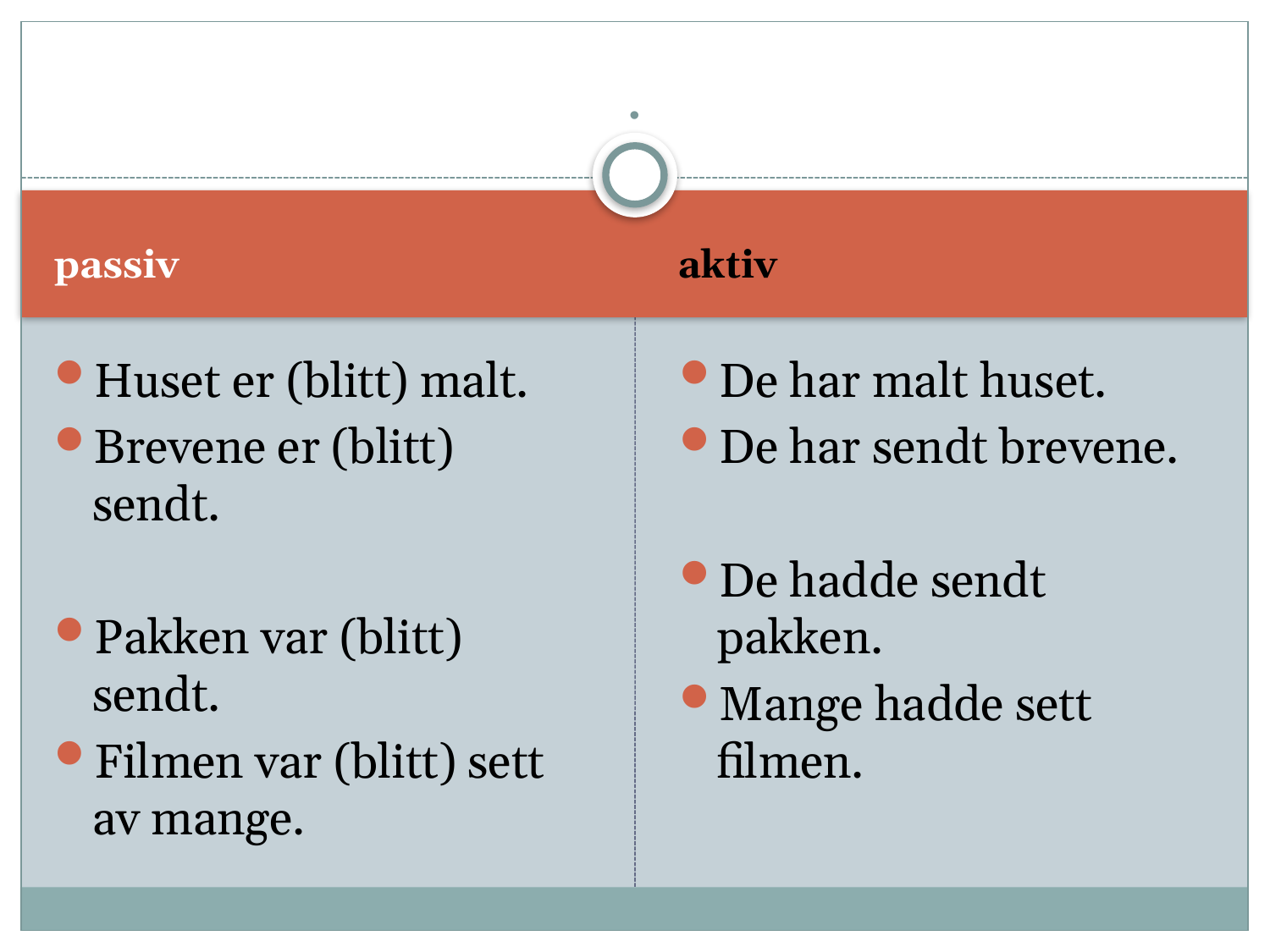

# .
passiv
aktiv
Huset er (blitt) malt.
Brevene er (blitt) sendt.

Pakken var (blitt) sendt.
Filmen var (blitt) sett av mange.
De har malt huset.
De har sendt brevene.

De hadde sendt pakken.
Mange hadde sett filmen.